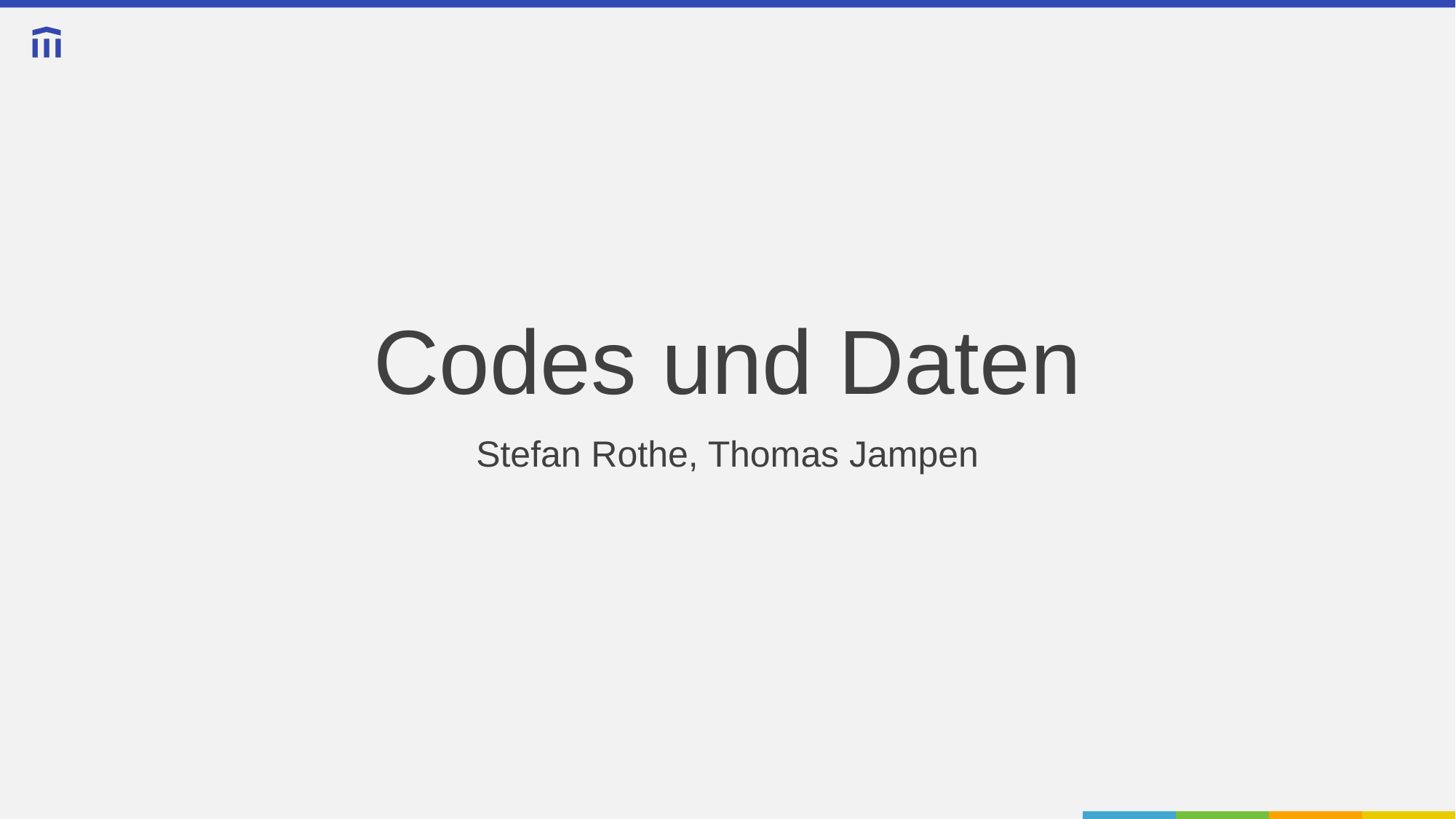

# Codes und Daten
Stefan Rothe, Thomas Jampen